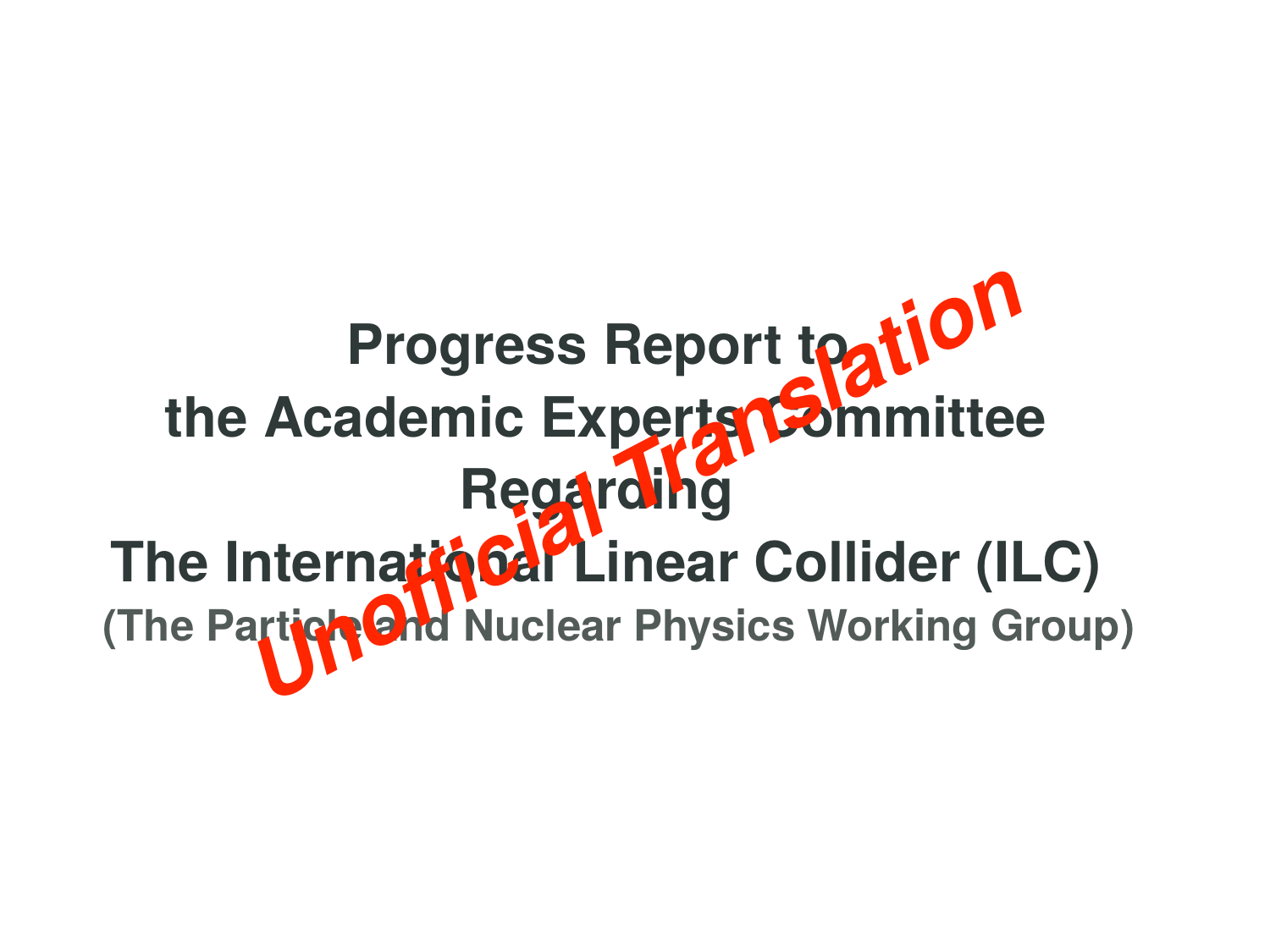

# Progress Report to
the Academic Experts Committee Regarding
The International Linear Collider (ILC)
(The Particle and Nuclear Physics Working Group)
Unofficial Translation